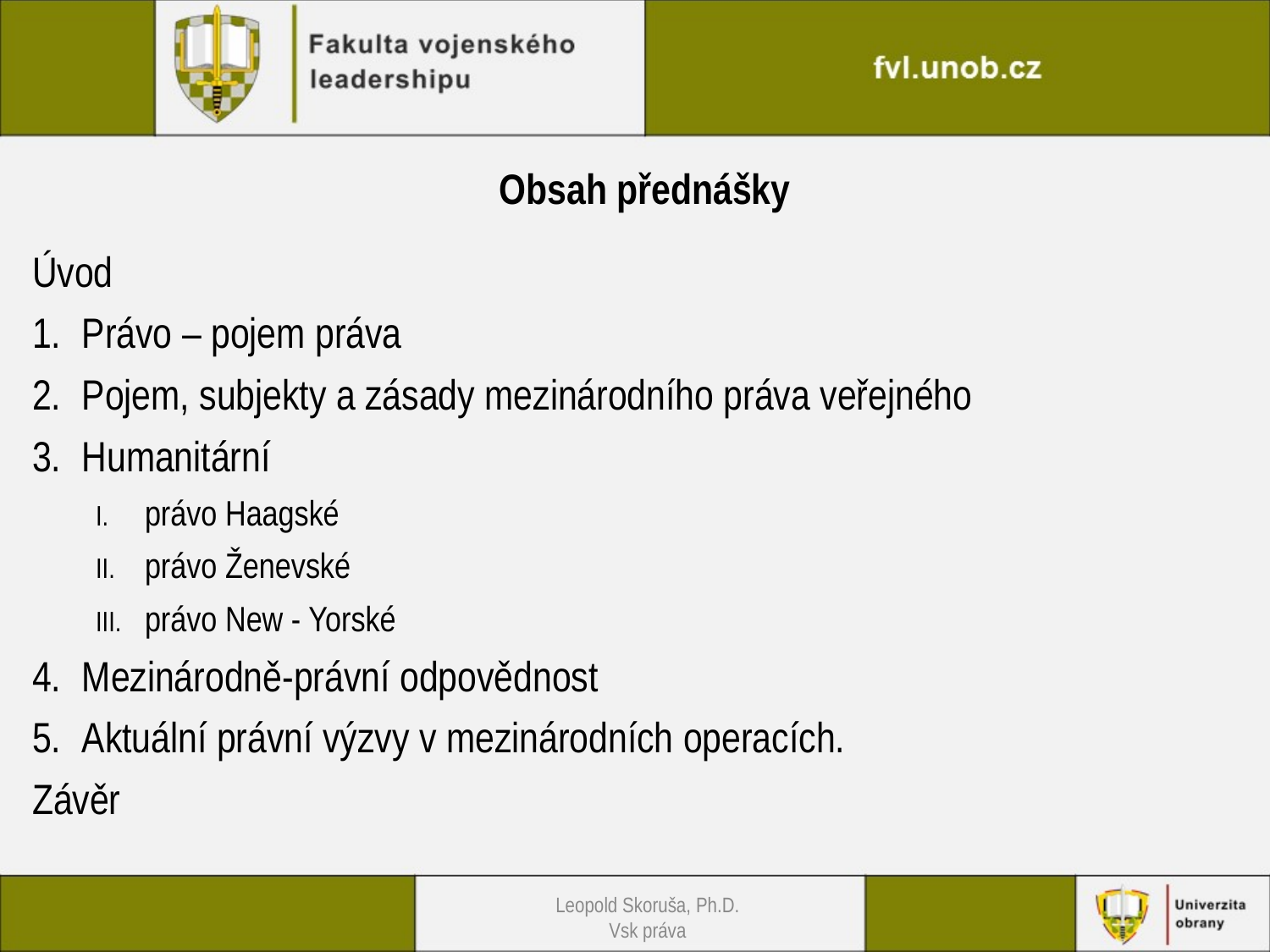

Obsah přednášky
Úvod
Právo – pojem práva
Pojem, subjekty a zásady mezinárodního práva veřejného
Humanitární
právo Haagské
právo Ženevské
právo New - Yorské
Mezinárodně-právní odpovědnost
Aktuální právní výzvy v mezinárodních operacích.
Závěr
Leopold Skoruša, Ph.D.
Vsk práva